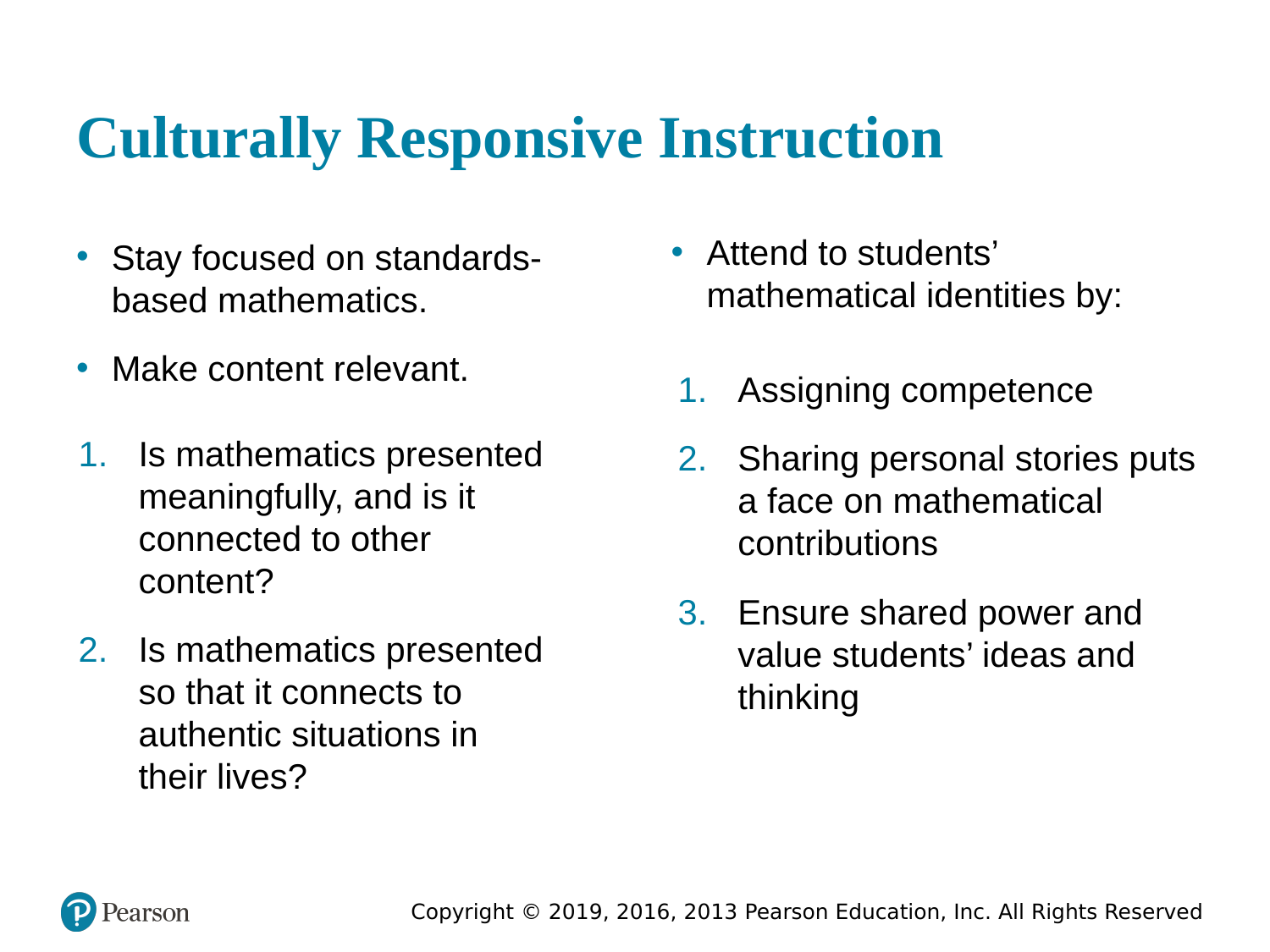

# Culturally Responsive Instruction
Attend to students’ mathematical identities by:
Stay focused on standards-based mathematics.
Make content relevant.
Assigning competence
Sharing personal stories puts a face on mathematical contributions
Ensure shared power and value students’ ideas and thinking
Is mathematics presented meaningfully, and is it connected to other content?
Is mathematics presented so that it connects to authentic situations in their lives?